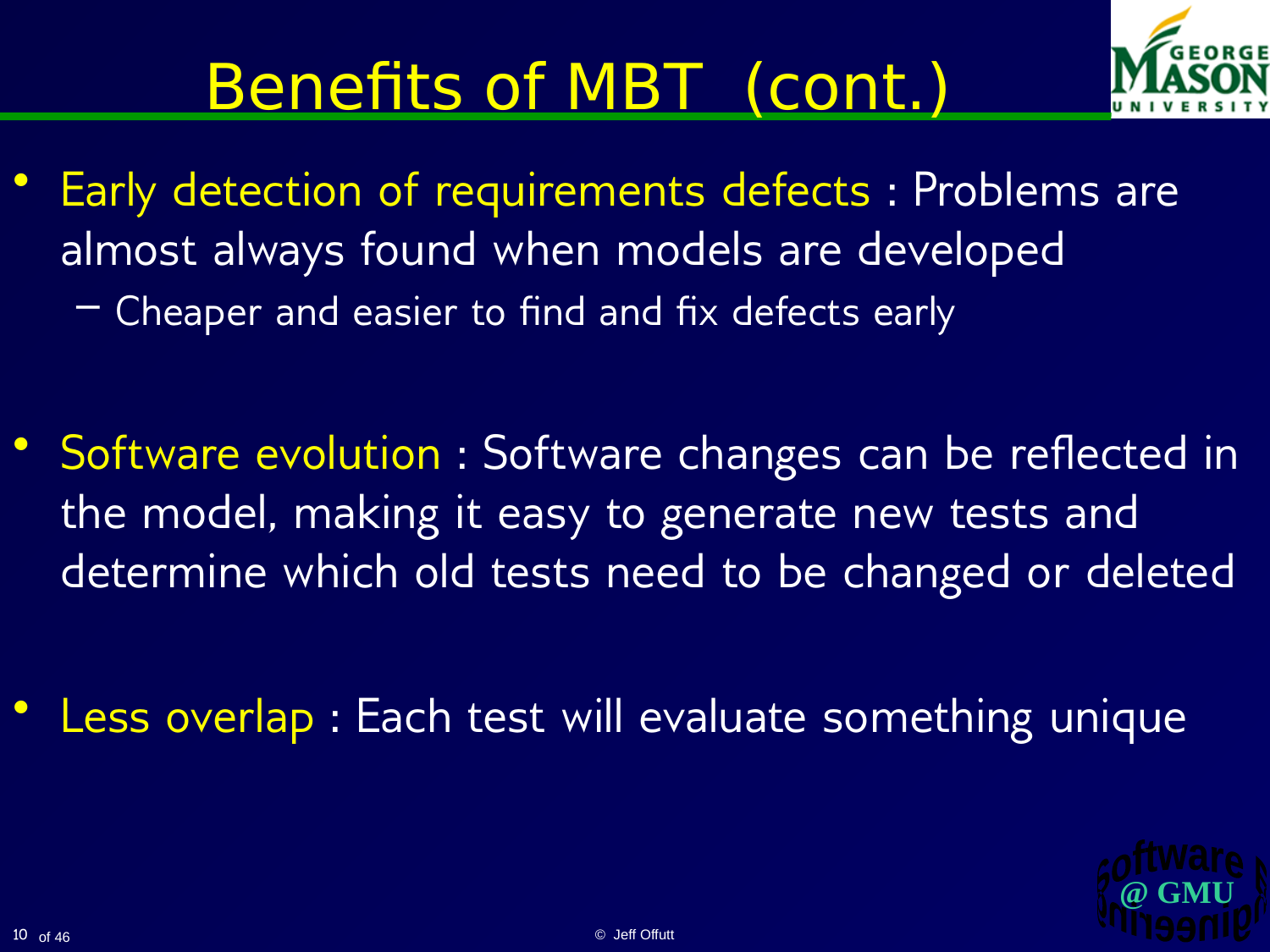

# Benefits of MBT  (cont.)
Early detection of requirements defects : Problems are almost always found when models are developed
Cheaper and easier to find and fix defects early

Software evolution : Software changes can be reflected in the model, making it easy to generate new tests and determine which old tests need to be changed or deleted

Less overlap : Each test will evaluate something unique

10
©  Jeff Offutt